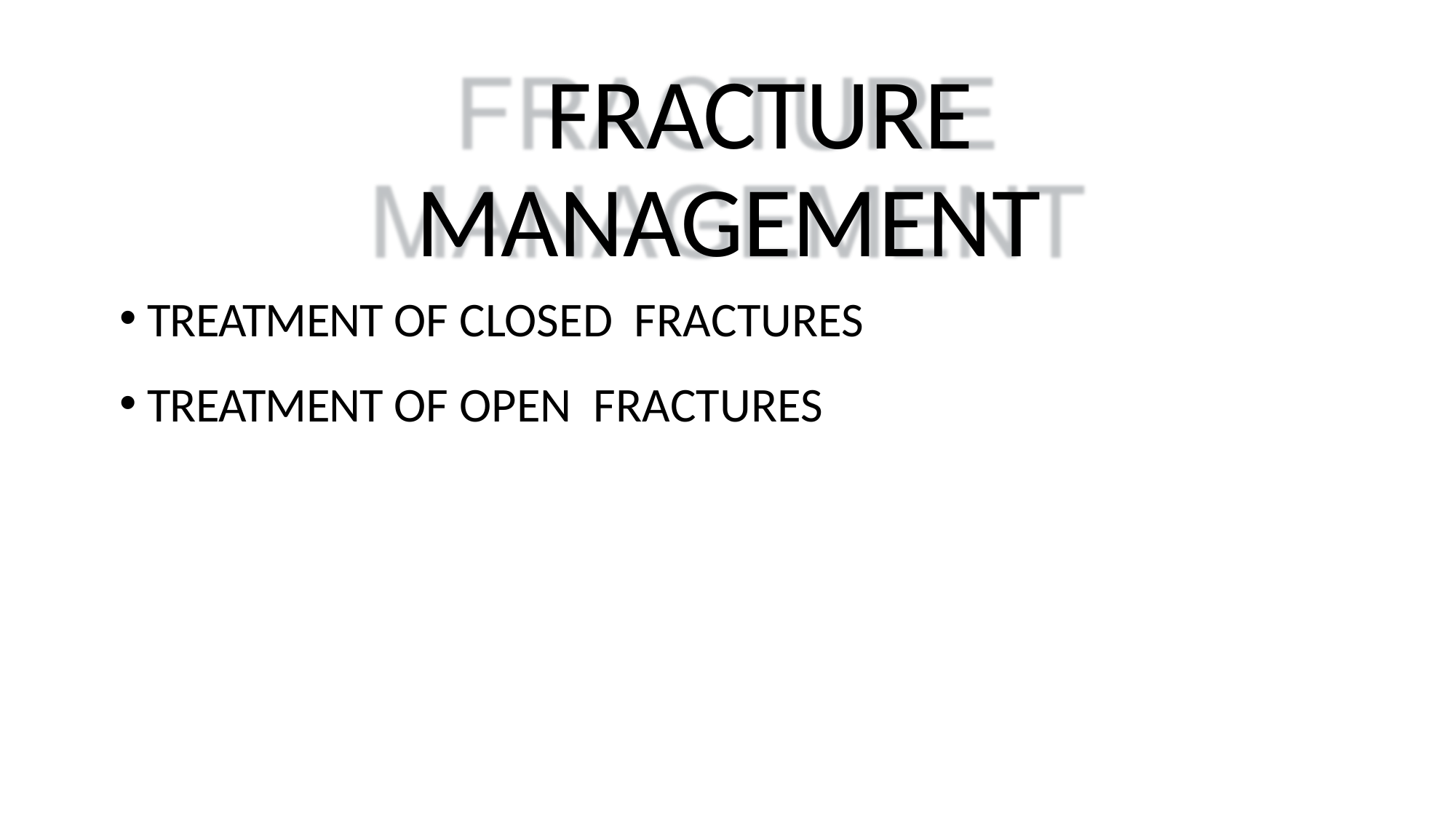

# FRACTURE  MANAGEMENT

TREATMENT OF CLOSED  FRACTURES
TREATMENT OF OPEN  FRACTURES